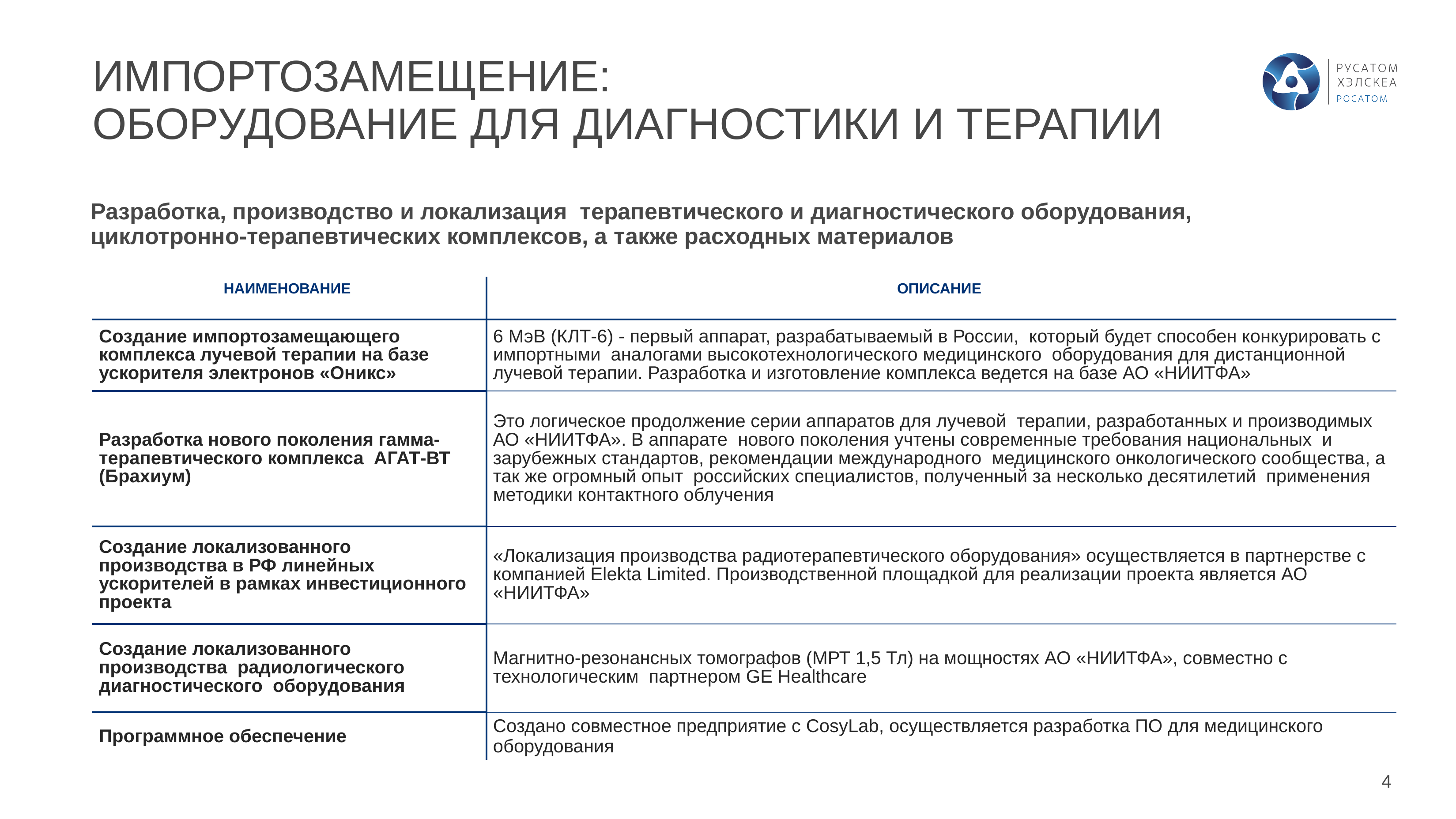

# ИМПОРТОЗАМЕЩЕНИЕ: ОБОРУДОВАНИЕ ДЛЯ ДИАГНОСТИКИ И ТЕРАПИИ
Разработка, производство и локализация  терапевтического и диагностического оборудования,
циклотронно-терапевтических комплексов, а также расходных материалов
| НАИМЕНОВАНИЕ | ОПИСАНИЕ |
| --- | --- |
| Создание импортозамещающего комплекса лучевой терапии на базе ускорителя электронов «Оникс» | 6 МэВ (КЛТ-6) - первый аппарат, разрабатываемый в России, который будет способен конкурировать с импортными аналогами высокотехнологического медицинского оборудования для дистанционной лучевой терапии. Разработка и изготовление комплекса ведется на базе АО «НИИТФА» |
| Разработка нового поколения гамма-терапевтического комплекса АГАТ-ВТ (Брахиум) | Это логическое продолжение серии аппаратов для лучевой терапии, разработанных и производимых АО «НИИТФА». В аппарате нового поколения учтены современные требования национальных и зарубежных стандартов, рекомендации международного медицинского онкологического сообщества, а так же огромный опыт российских специалистов, полученный за несколько десятилетий применения методики контактного облучения |
| Создание локализованного производства в РФ линейных ускорителей в рамках инвестиционного проекта | «Локализация производства радиотерапевтического оборудования» осуществляется в партнерстве с компанией Elekta Limited. Производственной площадкой для реализации проекта является АО «НИИТФА» |
| Создание локализованного производства радиологического диагностического оборудования | Магнитно-резонансных томографов (МРТ 1,5 Тл) на мощностях АО «НИИТФА», совместно с технологическим партнером GE Healthcare |
| Программное обеспечение | Создано совместное предприятие с CosyLab, осуществляется разработка ПО для медицинского оборудования |
4